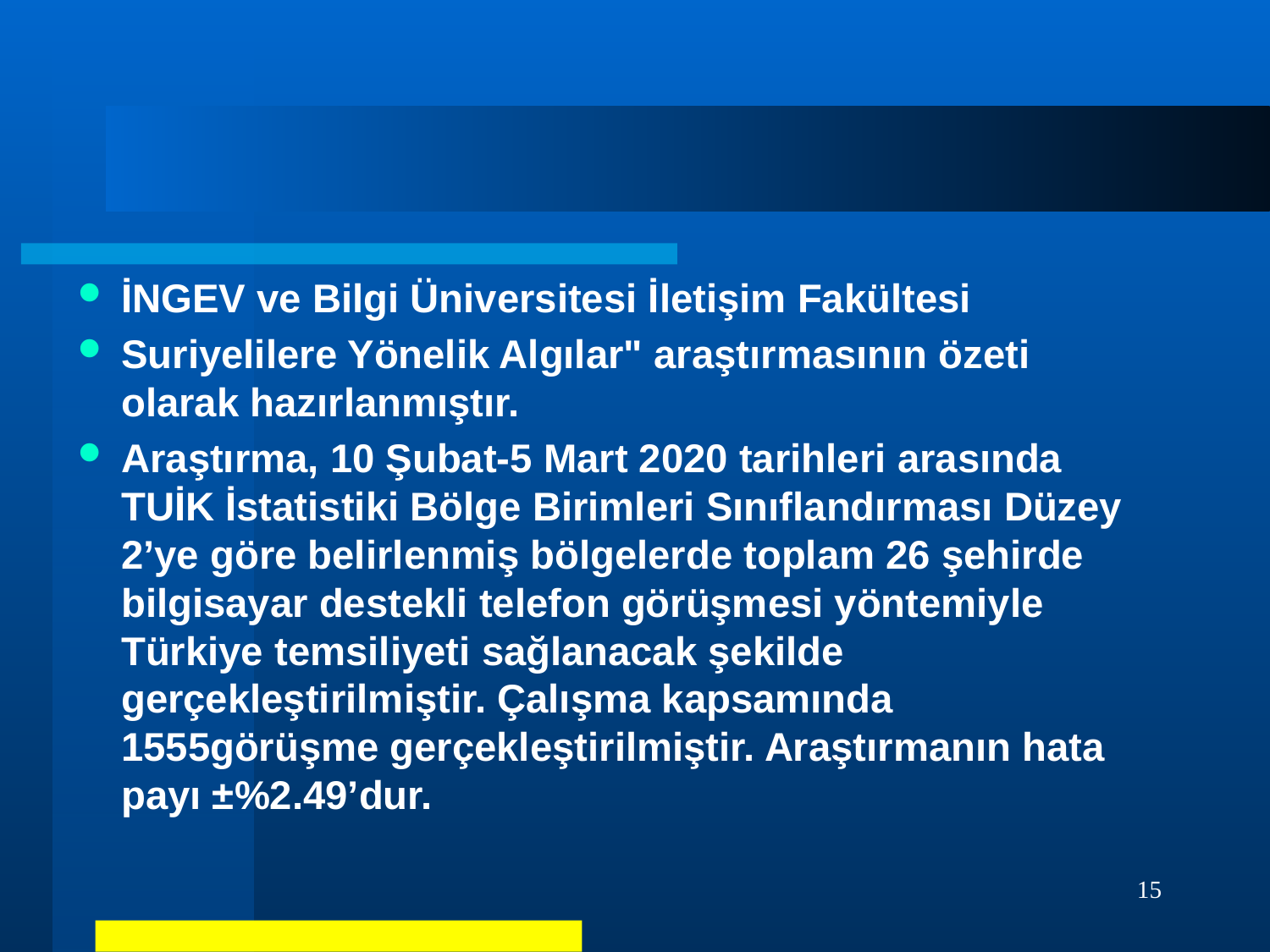

#
İNGEV ve Bilgi Üniversitesi İletişim Fakültesi
Suriyelilere Yönelik Algılar" araştırmasının özeti olarak hazırlanmıştır.
Araştırma, 10 Şubat-5 Mart 2020 tarihleri arasında TUİK İstatistiki Bölge Birimleri Sınıflandırması Düzey 2’ye göre belirlenmiş bölgelerde toplam 26 şehirde bilgisayar destekli telefon görüşmesi yöntemiyle Türkiye temsiliyeti sağlanacak şekilde gerçekleştirilmiştir. Çalışma kapsamında 1555görüşme gerçekleştirilmiştir. Araştırmanın hata payı ±%2.49’dur.
15